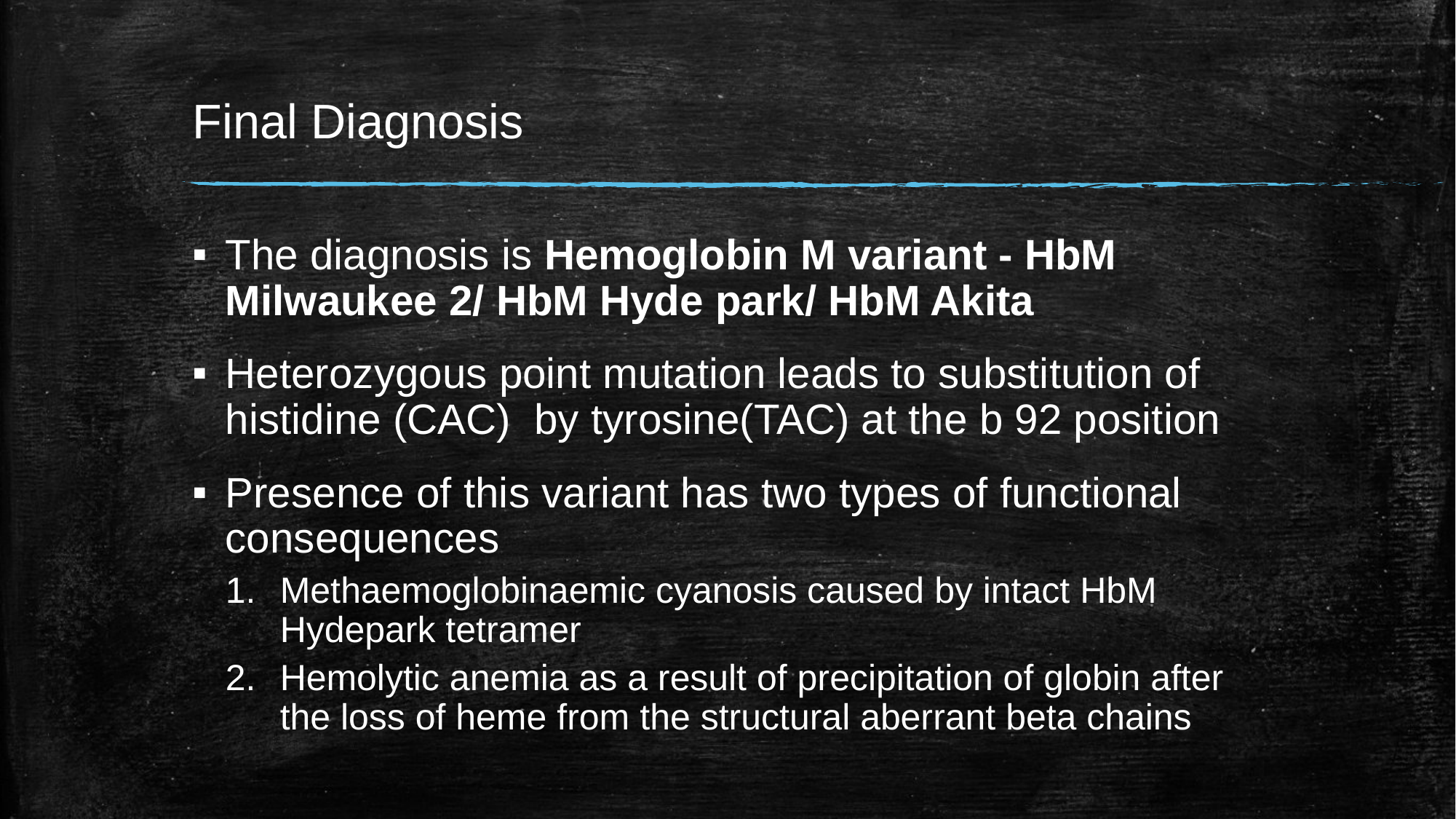

# Final Diagnosis
The diagnosis is Hemoglobin M variant - HbM Milwaukee 2/ HbM Hyde park/ HbM Akita
Heterozygous point mutation leads to substitution of histidine (CAC)  by tyrosine(TAC) at the b 92 position
Presence of this variant has two types of functional consequences
Methaemoglobinaemic cyanosis caused by intact HbM Hydepark tetramer
Hemolytic anemia as a result of precipitation of globin after the loss of heme from the structural aberrant beta chains